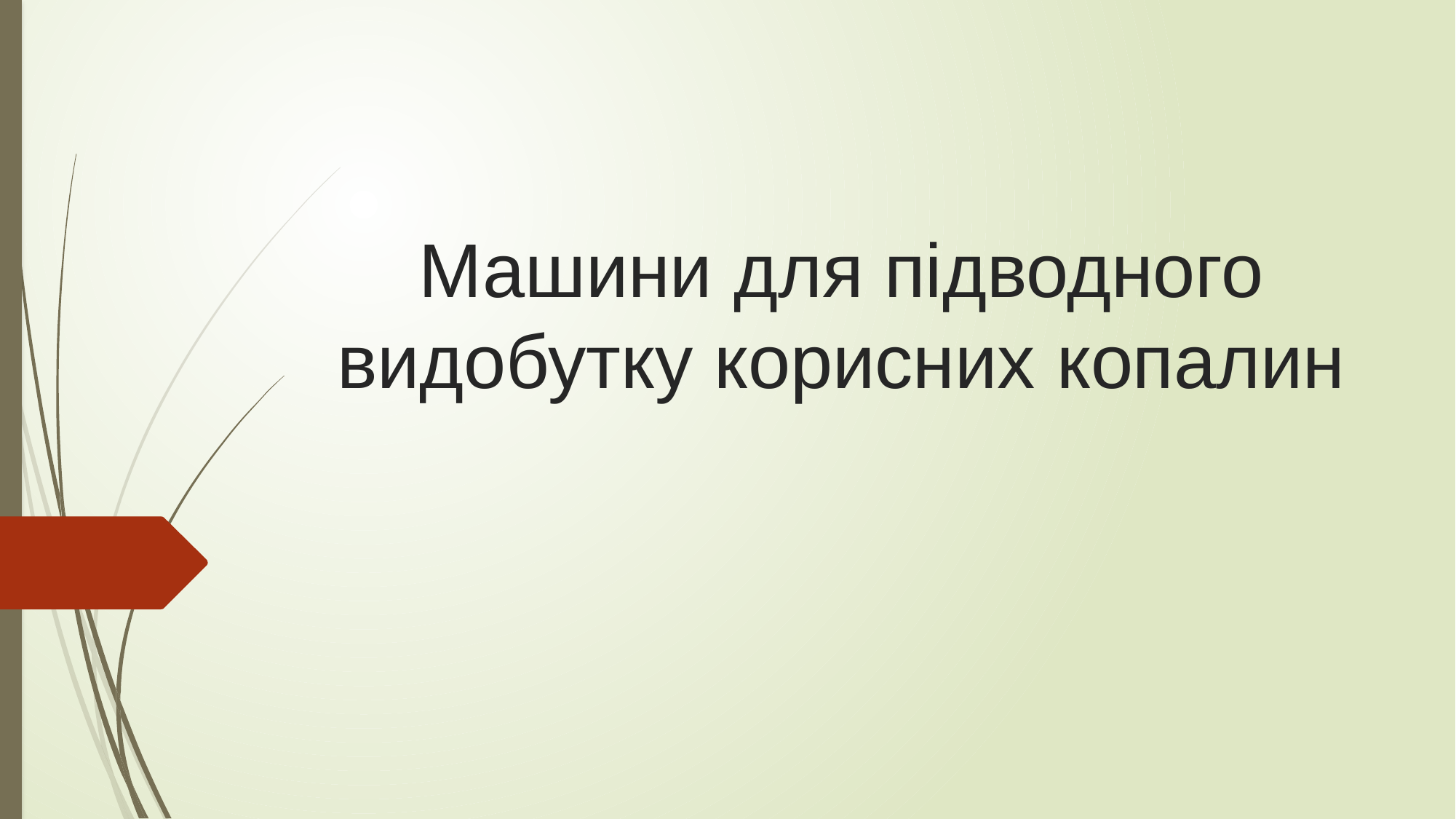

# Машини для підводного видобутку корисних копалин